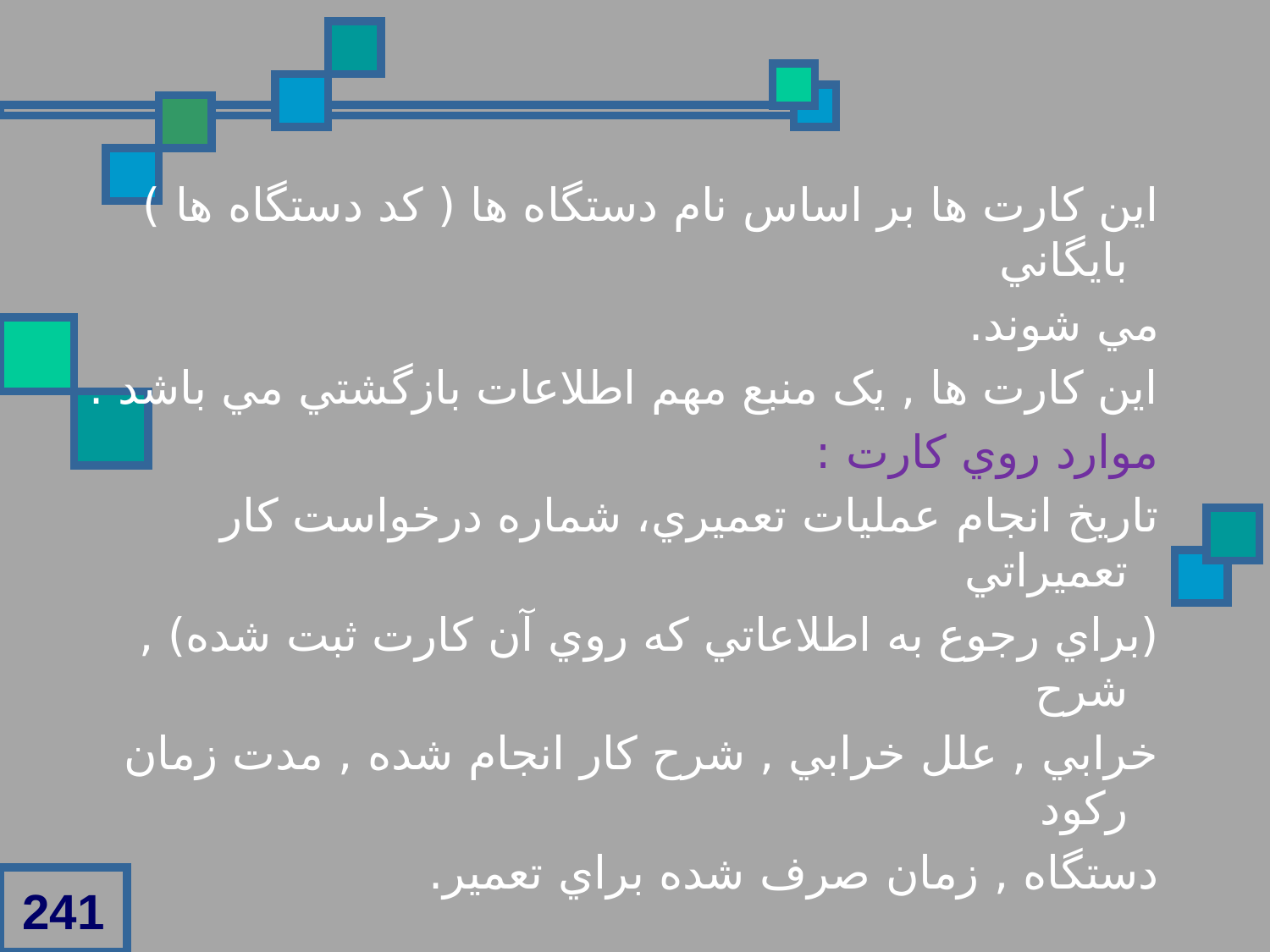

اين کارت ها بر اساس نام دستگاه ها ( کد دستگاه ها ) بايگاني
مي شوند.
اين کارت ها , يک منبع مهم اطلاعات بازگشتي مي باشد .
موارد روي کارت :
تاريخ انجام عمليات تعميري، شماره درخواست کار تعميراتي
(براي رجوع به اطلاعاتي که روي آن کارت ثبت شده) , شرح
خرابي , علل خرابي , شرح کار انجام شده , مدت زمان رکود
دستگاه , زمان صرف شده براي تعمير.
241